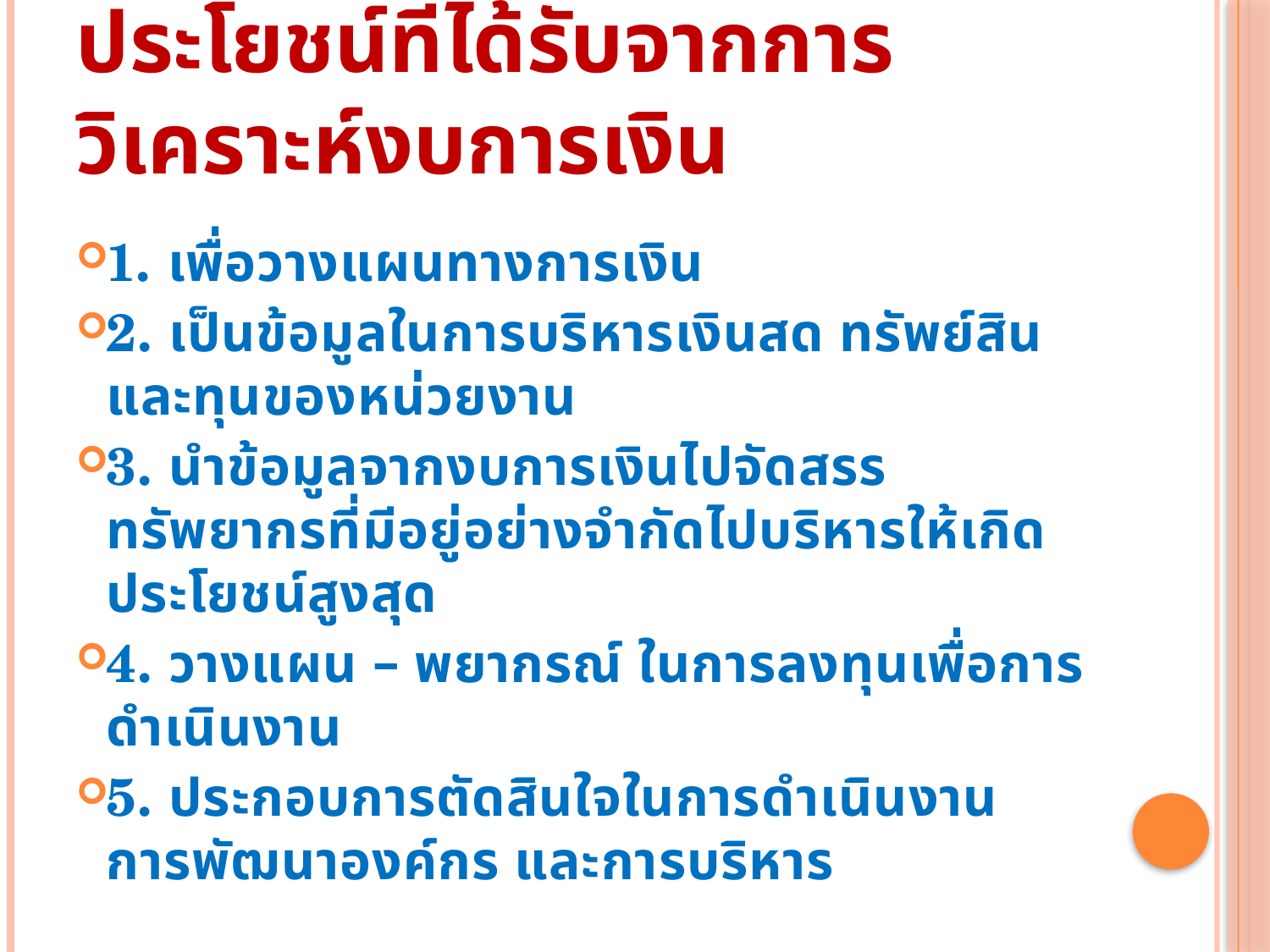

# ประโยชน์ที่ได้รับจากการวิเคราะห์งบการเงิน
1. เพื่อวางแผนทางการเงิน
2. เป็นข้อมูลในการบริหารเงินสด ทรัพย์สิน และทุนของหน่วยงาน
3. นำข้อมูลจากงบการเงินไปจัดสรรทรัพยากรที่มีอยู่อย่างจำกัดไปบริหารให้เกิดประโยชน์สูงสุด
4. วางแผน – พยากรณ์ ในการลงทุนเพื่อการดำเนินงาน
5. ประกอบการตัดสินใจในการดำเนินงาน การพัฒนาองค์กร และการบริหาร